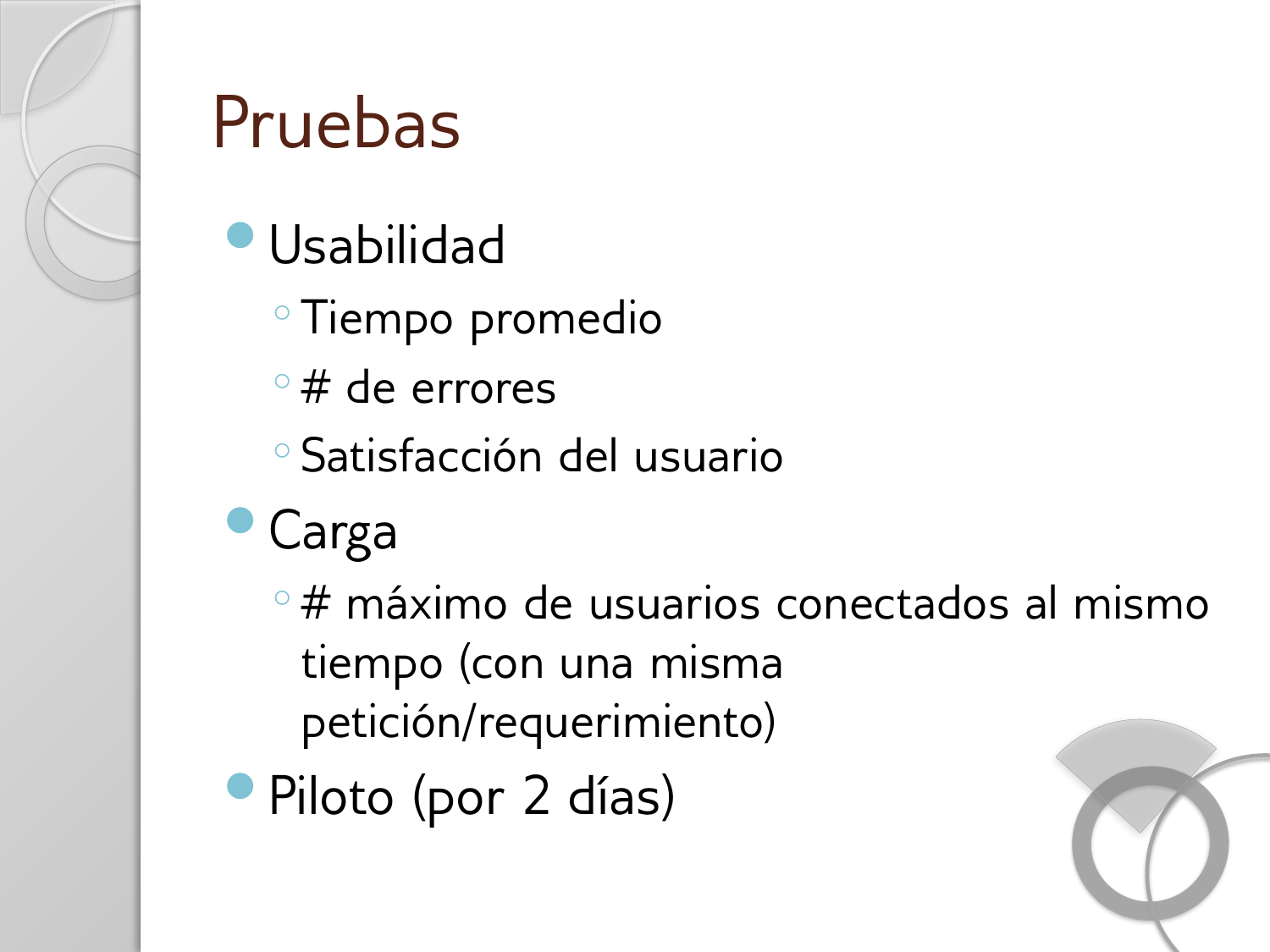

# Pruebas
Usabilidad
Tiempo promedio
# de errores
Satisfacción del usuario
Carga
# máximo de usuarios conectados al mismo tiempo (con una misma petición/requerimiento)
Piloto (por 2 días)